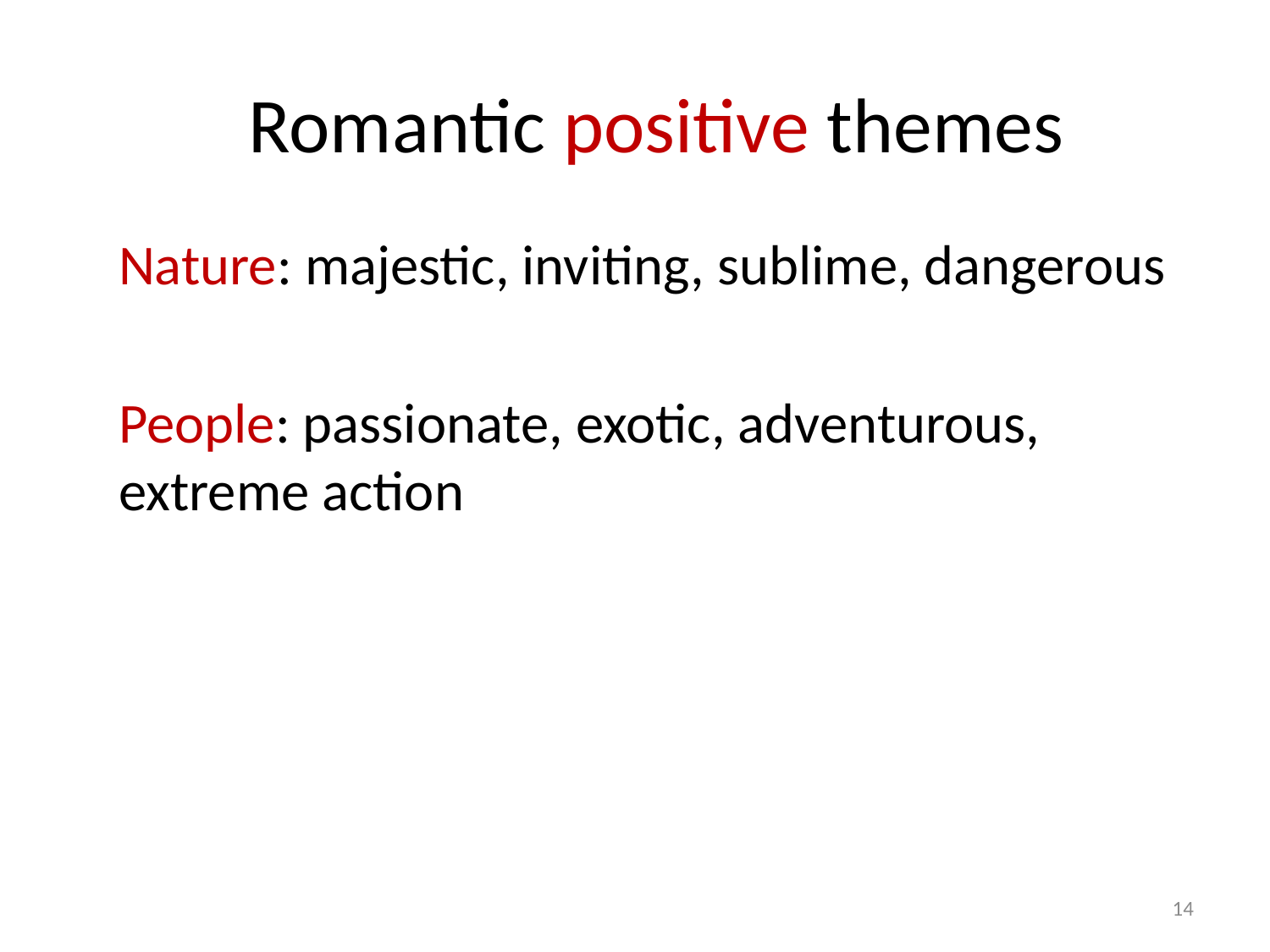

# Romantic positive themes
Nature: majestic, inviting, sublime, dangerous

People: passionate, exotic, adventurous, extreme action
14